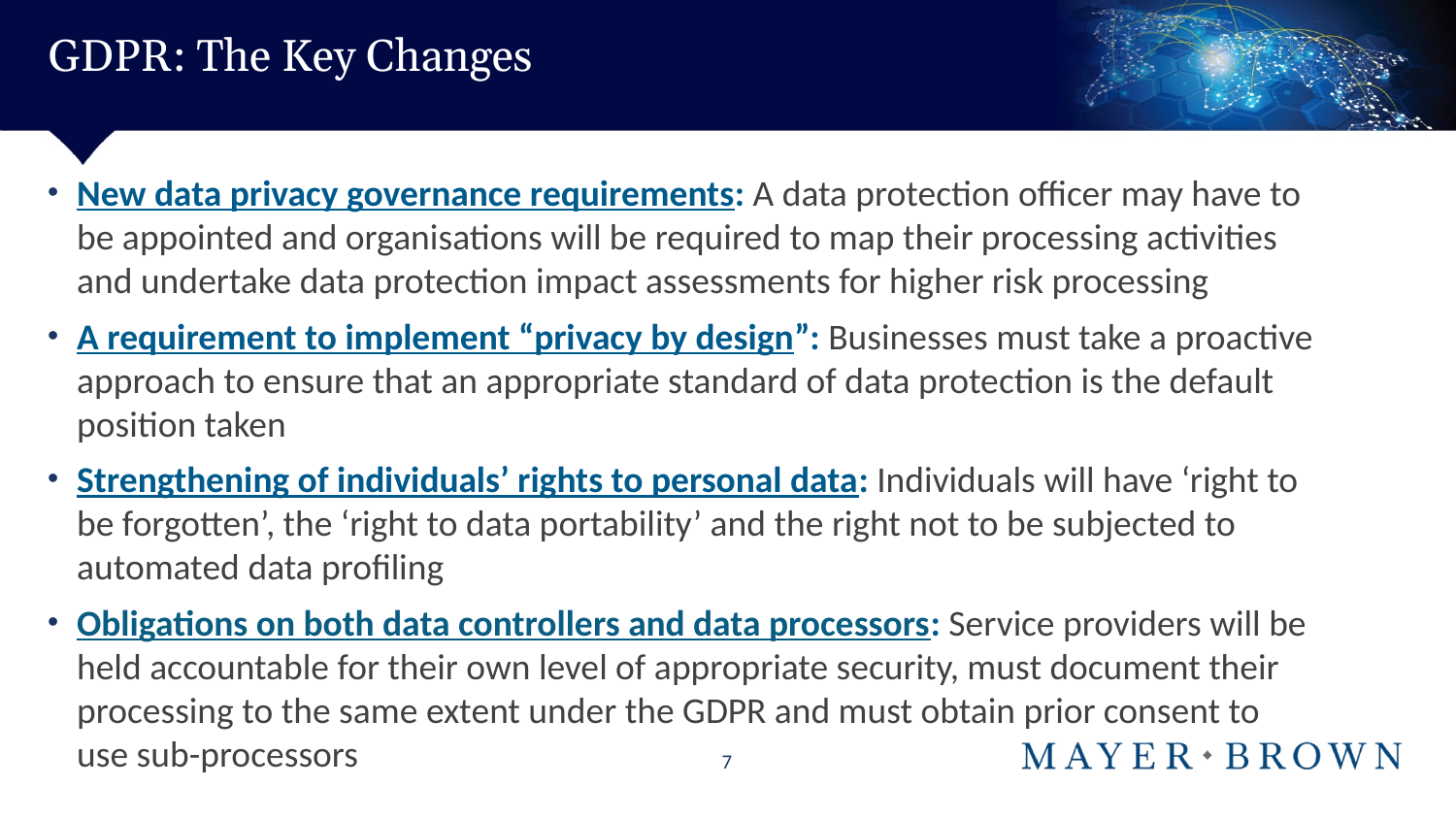

# GDPR: The Key Changes
New data privacy governance requirements: A data protection officer may have to be appointed and organisations will be required to map their processing activities and undertake data protection impact assessments for higher risk processing
A requirement to implement “privacy by design”: Businesses must take a proactive approach to ensure that an appropriate standard of data protection is the default position taken
Strengthening of individuals’ rights to personal data: Individuals will have ‘right to be forgotten’, the ‘right to data portability’ and the right not to be subjected to automated data profiling
Obligations on both data controllers and data processors: Service providers will be held accountable for their own level of appropriate security, must document their processing to the same extent under the GDPR and must obtain prior consent to use sub-processors
7